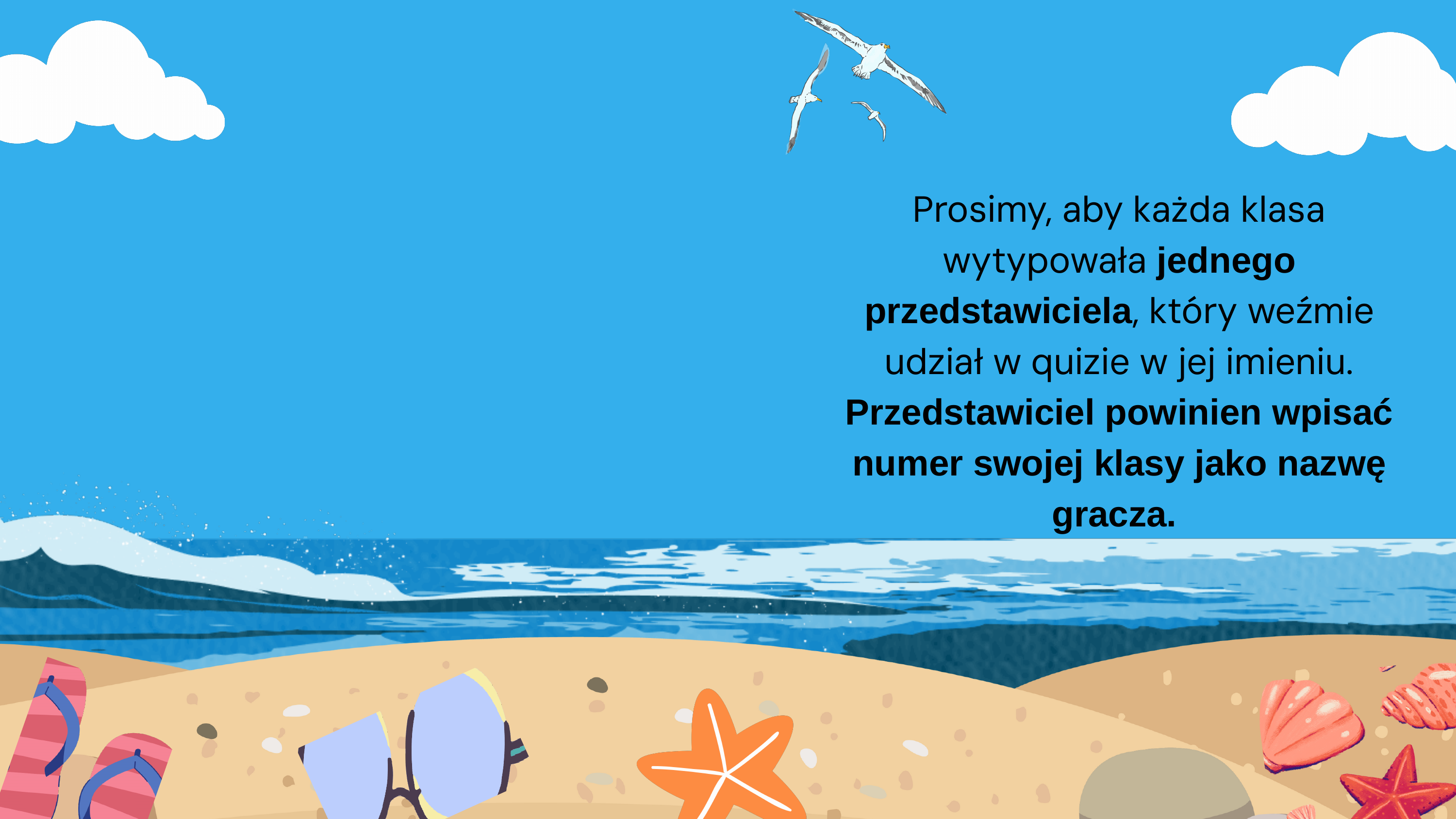

Prosimy, aby każda klasa wytypowała jednego przedstawiciela, który weźmie udział w quizie w jej imieniu. Przedstawiciel powinien wpisać numer swojej klasy jako nazwę gracza.